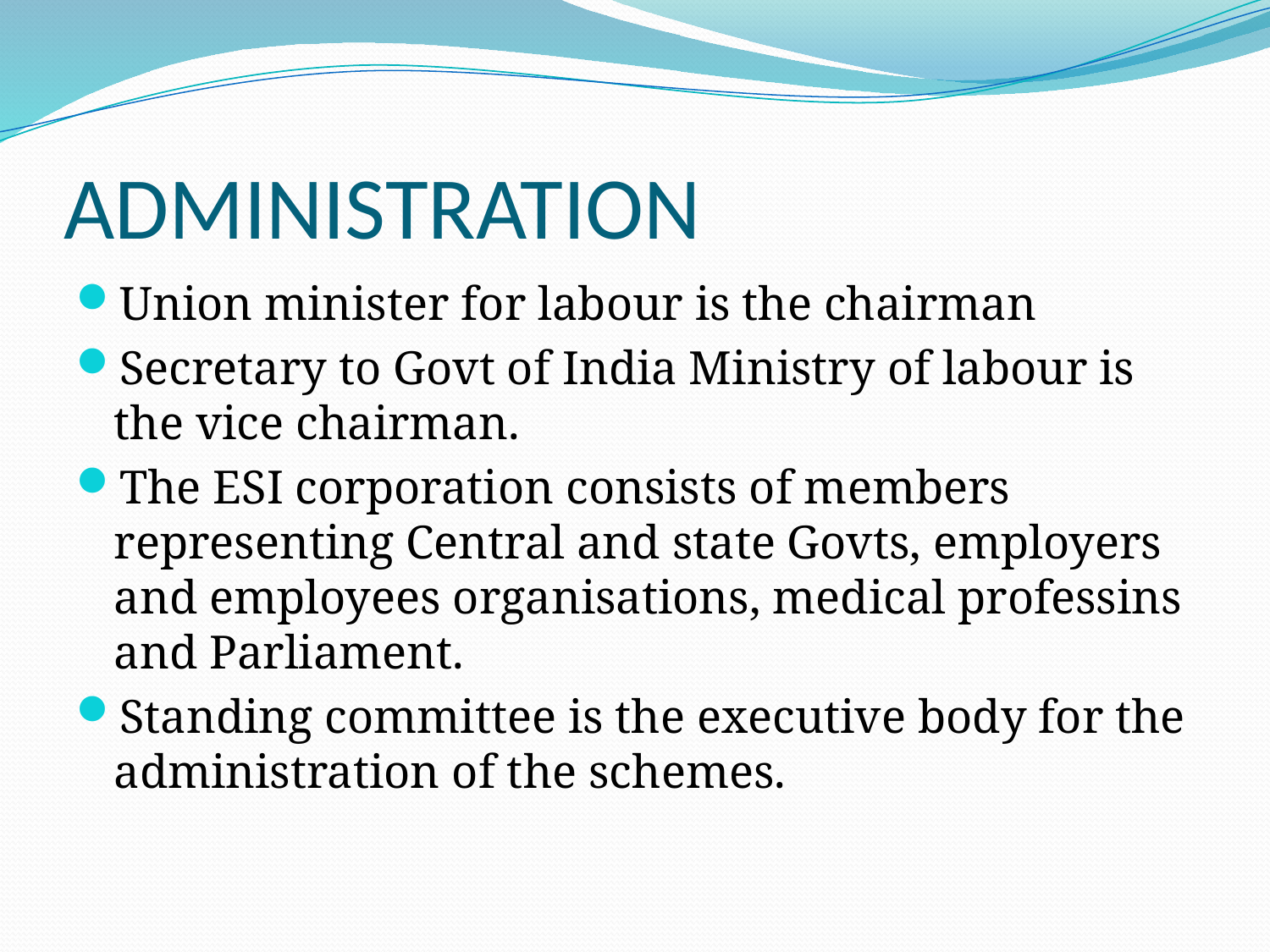

# ADMINISTRATION
Union minister for labour is the chairman
Secretary to Govt of India Ministry of labour is the vice chairman.
The ESI corporation consists of members representing Central and state Govts, employers  and employees organisations, medical professins and Parliament.
Standing committee is the executive body for the administration of the schemes.